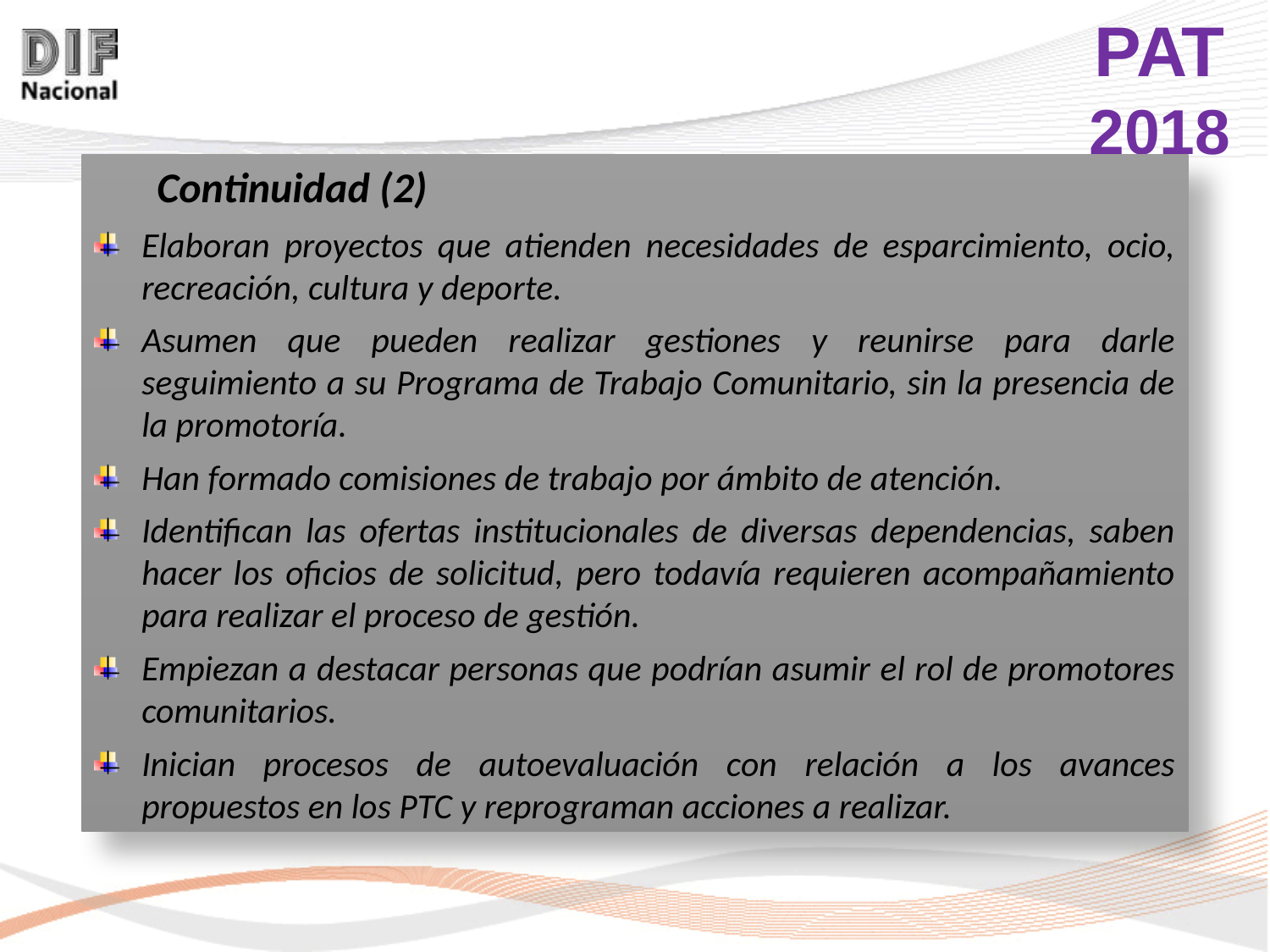

Continuidad (2)
Elaboran proyectos que atienden necesidades de esparcimiento, ocio, recreación, cultura y deporte.
Asumen que pueden realizar gestiones y reunirse para darle seguimiento a su Programa de Trabajo Comunitario, sin la presencia de la promotoría.
Han formado comisiones de trabajo por ámbito de atención.
Identifican las ofertas institucionales de diversas dependencias, saben hacer los oficios de solicitud, pero todavía requieren acompañamiento para realizar el proceso de gestión.
Empiezan a destacar personas que podrían asumir el rol de promotores comunitarios.
Inician procesos de autoevaluación con relación a los avances propuestos en los PTC y reprograman acciones a realizar.